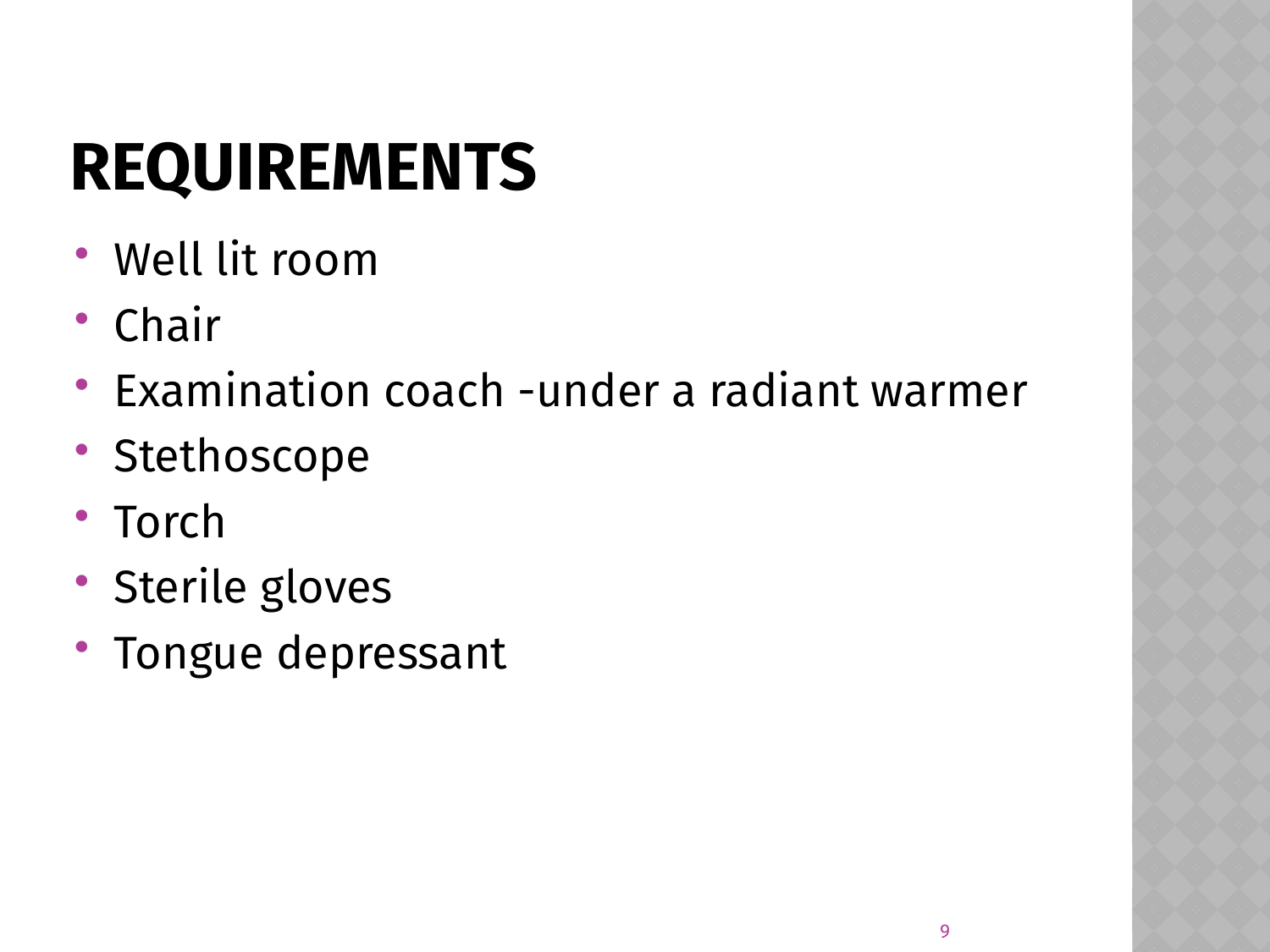

# Requirements
Well lit room
Chair
Examination coach -under a radiant warmer
Stethoscope
Torch
Sterile gloves
Tongue depressant

9